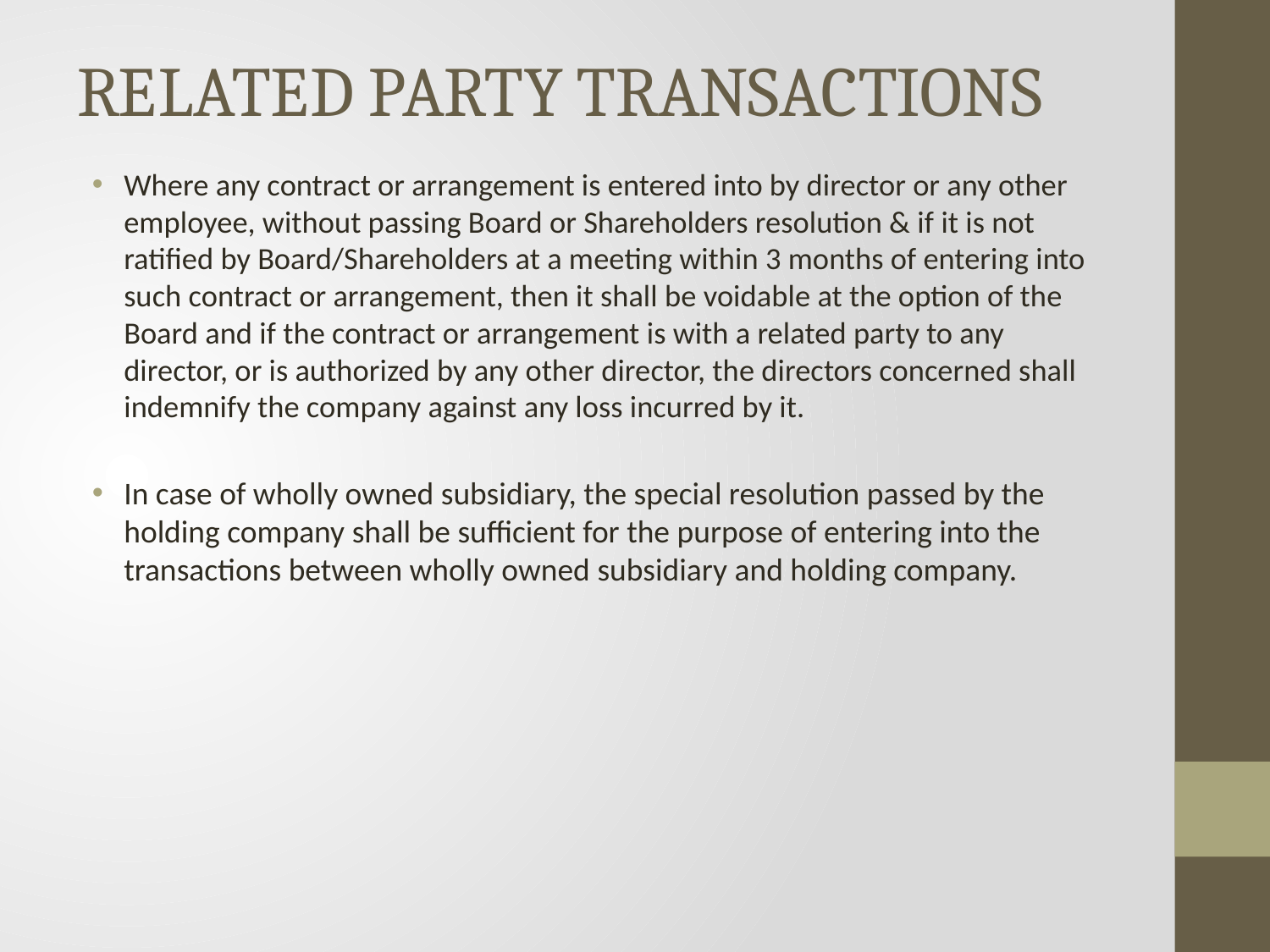

# RELATED PARTY TRANSACTIONS
Where any contract or arrangement is entered into by director or any other employee, without passing Board or Shareholders resolution & if it is not ratified by Board/Shareholders at a meeting within 3 months of entering into such contract or arrangement, then it shall be voidable at the option of the Board and if the contract or arrangement is with a related party to any director, or is authorized by any other director, the directors concerned shall indemnify the company against any loss incurred by it.

In case of wholly owned subsidiary, the special resolution passed by the holding company shall be sufficient for the purpose of entering into the transactions between wholly owned subsidiary and holding company.